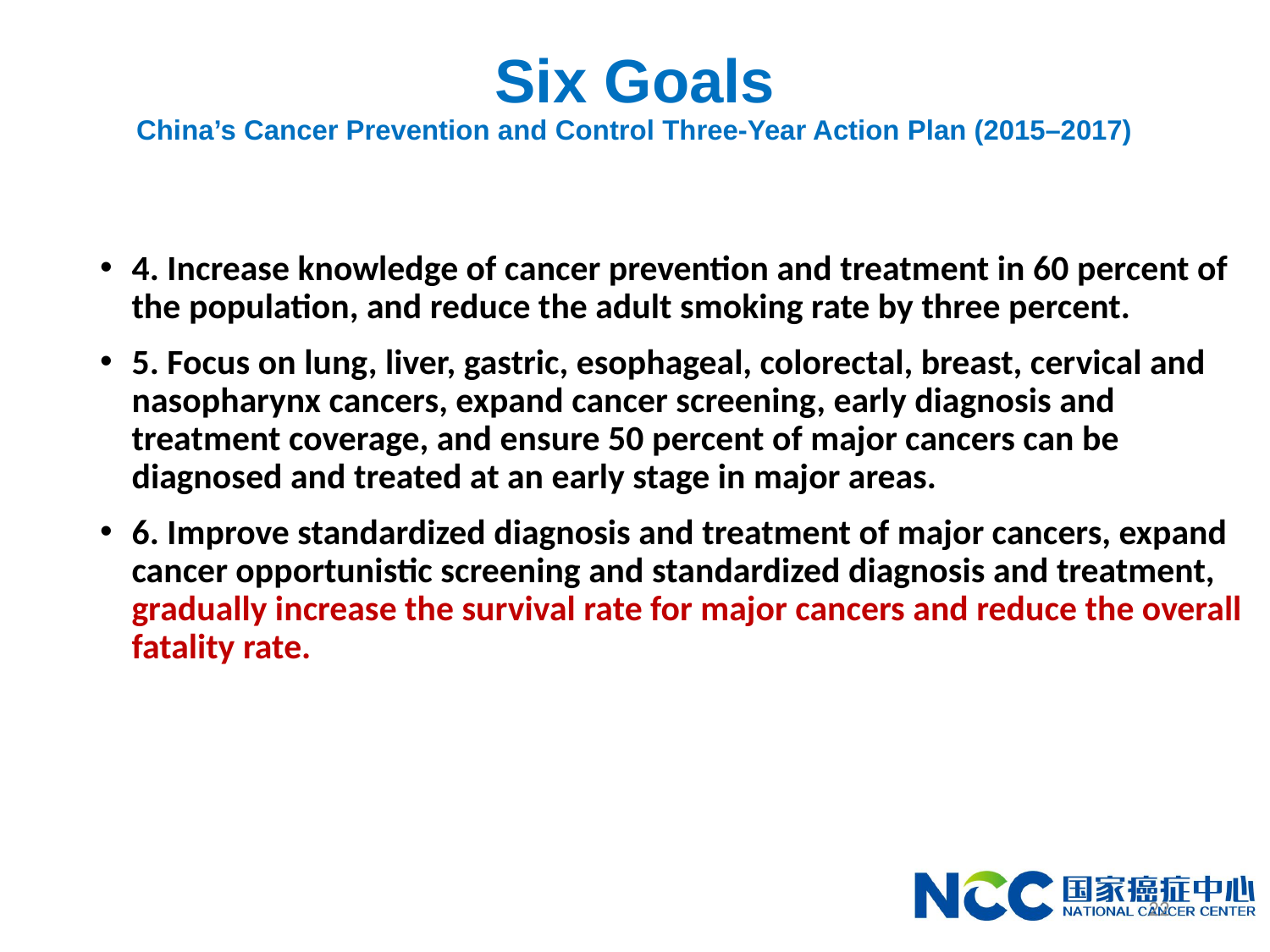

Six Goals
China’s Cancer Prevention and Control Three-Year Action Plan (2015–2017)
4. Increase knowledge of cancer prevention and treatment in 60 percent of the population, and reduce the adult smoking rate by three percent.
5. Focus on lung, liver, gastric, esophageal, colorectal, breast, cervical and nasopharynx cancers, expand cancer screening, early diagnosis and treatment coverage, and ensure 50 percent of major cancers can be diagnosed and treated at an early stage in major areas.
6. Improve standardized diagnosis and treatment of major cancers, expand cancer opportunistic screening and standardized diagnosis and treatment, gradually increase the survival rate for major cancers and reduce the overall fatality rate.

22